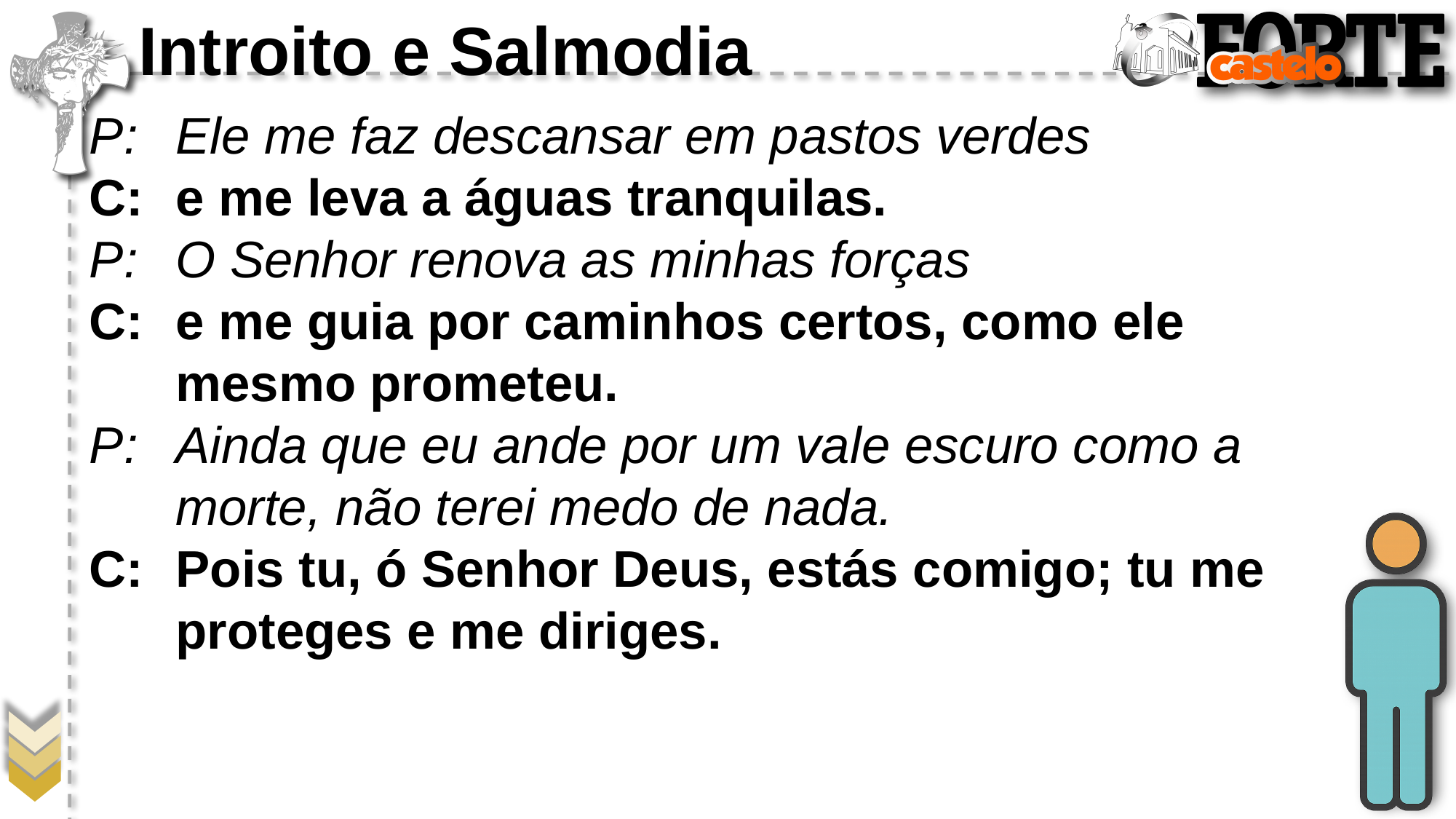

Introito e Salmodia
P:	Ele me faz descansar em pastos verdes
C:	e me leva a águas tranquilas.
P:	O Senhor renova as minhas forças
C:	e me guia por caminhos certos, como ele mesmo prometeu.
P:	Ainda que eu ande por um vale escuro como a morte, não terei medo de nada.
C:	Pois tu, ó Senhor Deus, estás comigo; tu me proteges e me diriges.